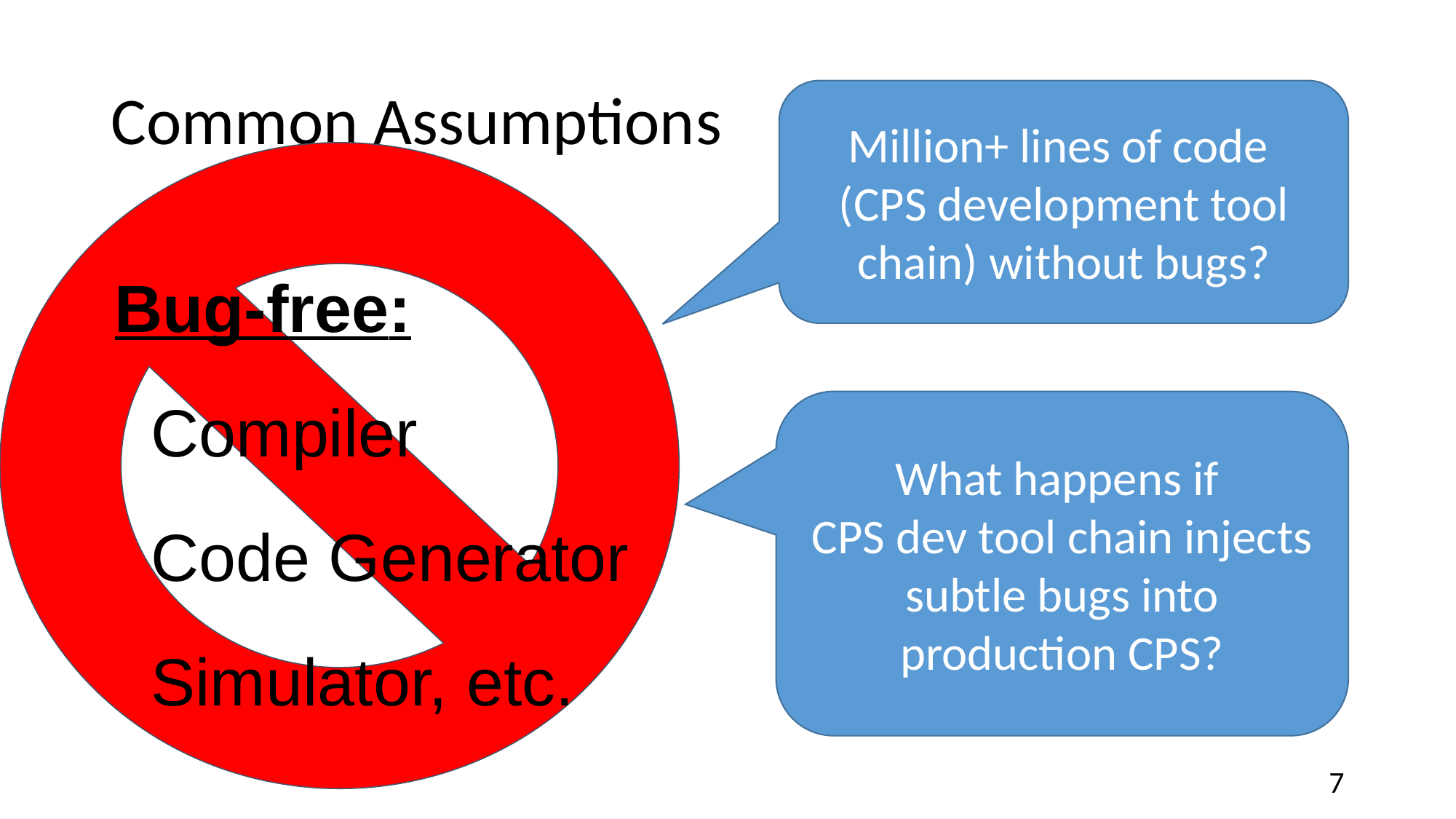

# Common Assumptions
Million+ lines of code
(CPS development tool chain) without bugs?

Bug-free:
Compiler
Code Generator
Simulator, etc.
What happens if
CPS dev tool chain injects subtle bugs into production CPS?
7